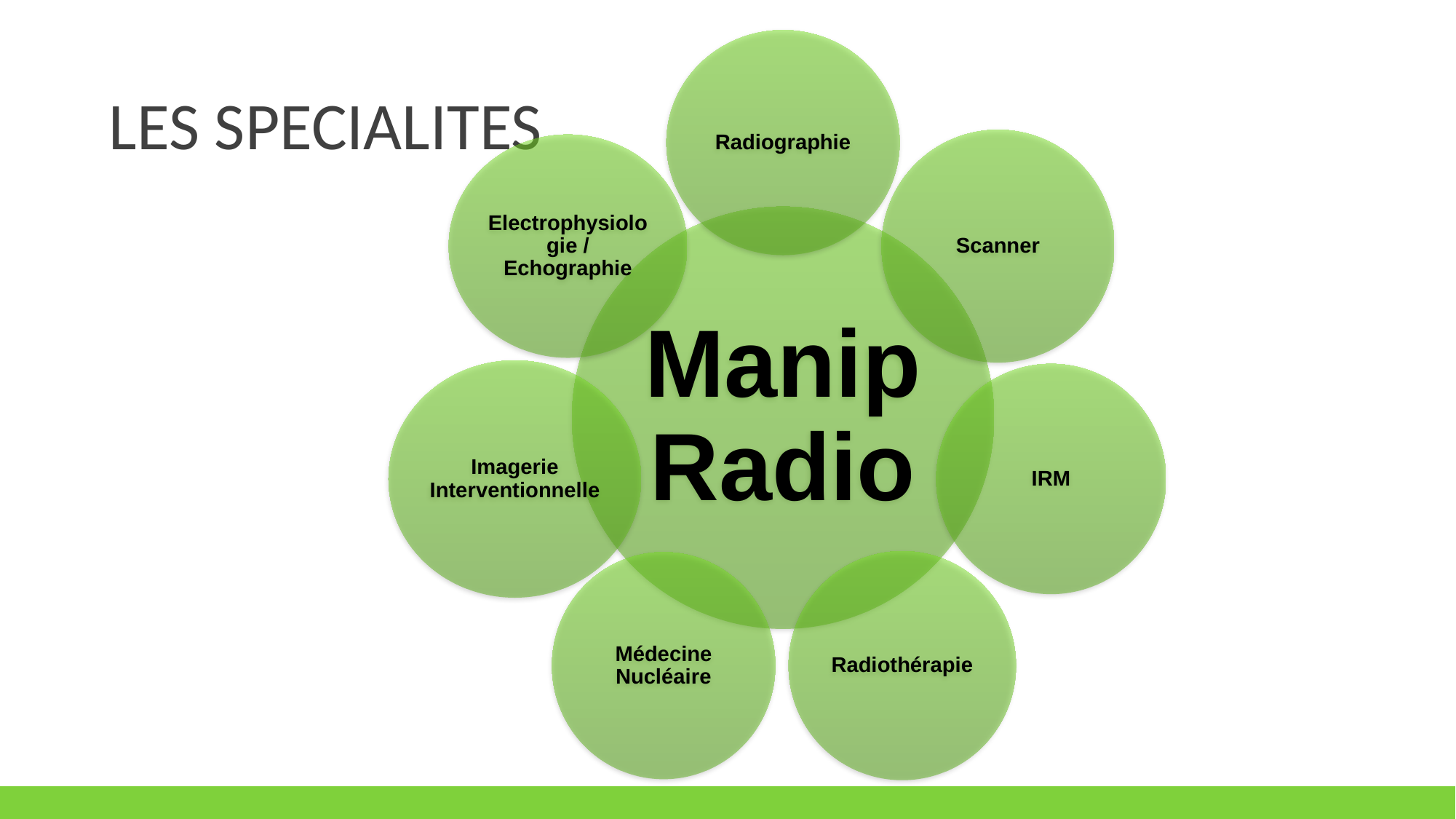

Manip Radio
Radiographie
Scanner
IRM
Radiothérapie
Médecine Nucléaire
Imagerie Interventionnelle
Electrophysiologie / Echographie
# LES SPECIALITES